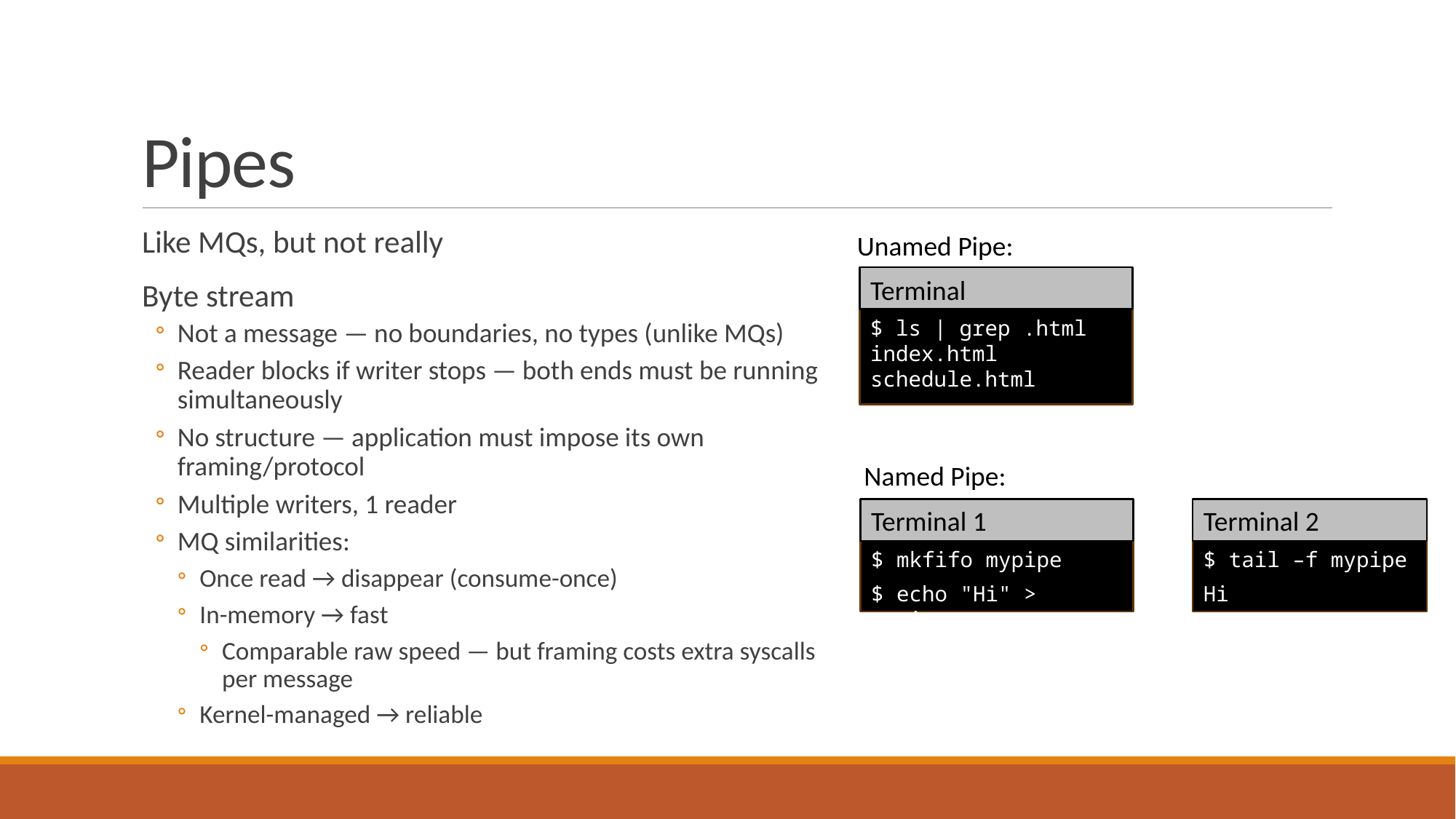

# Pipes
Like MQs, but not really
Byte stream
Not a message — no boundaries, no types (unlike MQs)
Reader blocks if writer stops — both ends must be running simultaneously
No structure — application must impose its own framing/protocol
Multiple writers, 1 reader
MQ similarities:
Once read → disappear (consume-once)
In-memory → fast
Comparable raw speed — but framing costs extra syscalls per message
Kernel-managed → reliable
Unamed Pipe:
Terminal
$ ls | grep .html
index.html
schedule.html
Named Pipe:
Terminal 1
Terminal 2
$ mkfifo mypipe
$ echo "Hi" > mypipe
$ tail –f mypipe
Hi